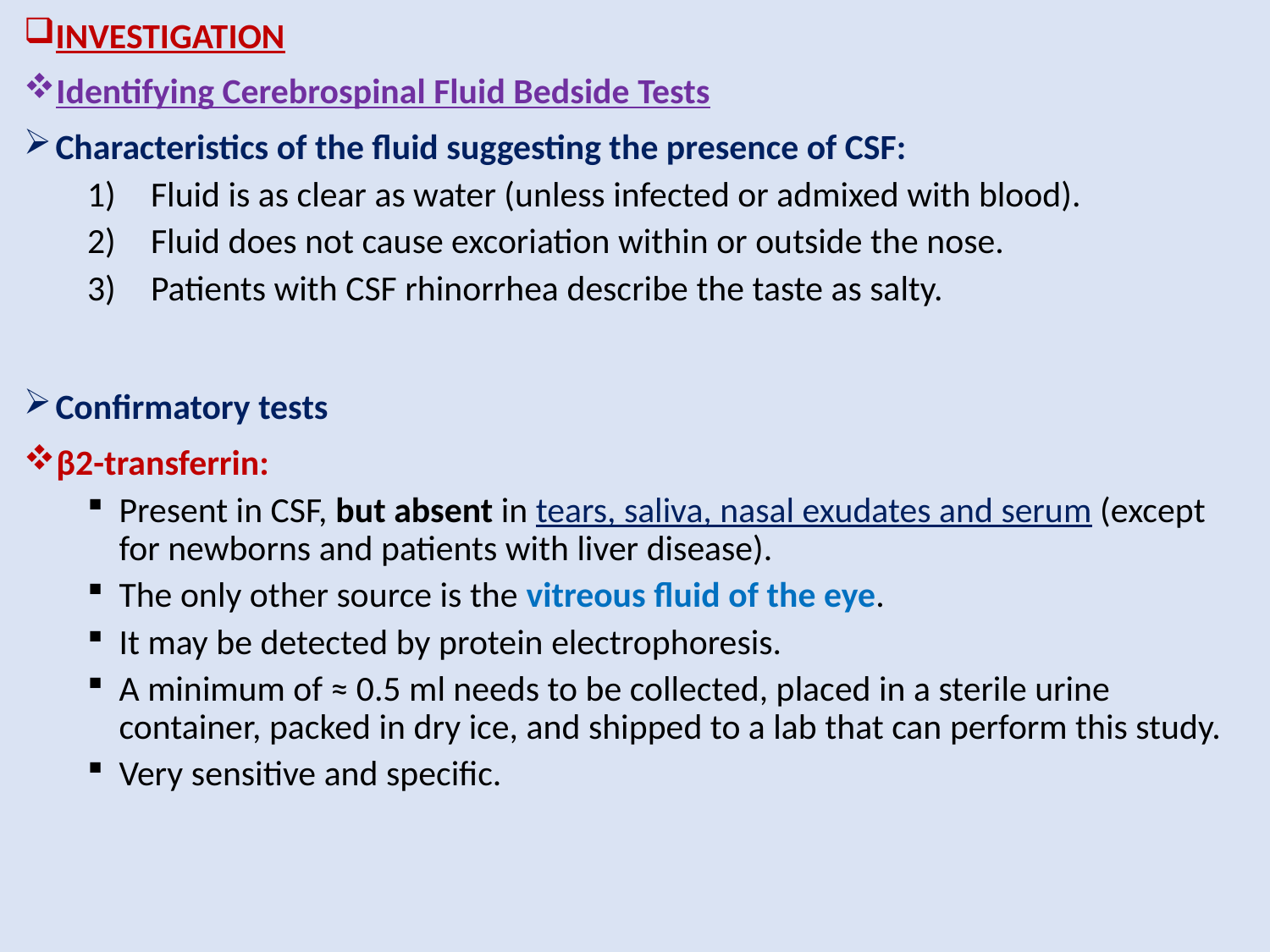

INVESTIGATION
Identifying Cerebrospinal Fluid Bedside Tests
Characteristics of the fluid suggesting the presence of CSF:
Fluid is as clear as water (unless infected or admixed with blood).
Fluid does not cause excoriation within or outside the nose.
Patients with CSF rhinorrhea describe the taste as salty.

Confirmatory tests
β2-transferrin:
Present in CSF, but absent in tears, saliva, nasal exudates and serum (except for newborns and patients with liver disease).
The only other source is the vitreous fluid of the eye.
It may be detected by protein electrophoresis.
A minimum of ≈ 0.5 ml needs to be collected, placed in a sterile urine container, packed in dry ice, and shipped to a lab that can perform this study.
Very sensitive and specific.